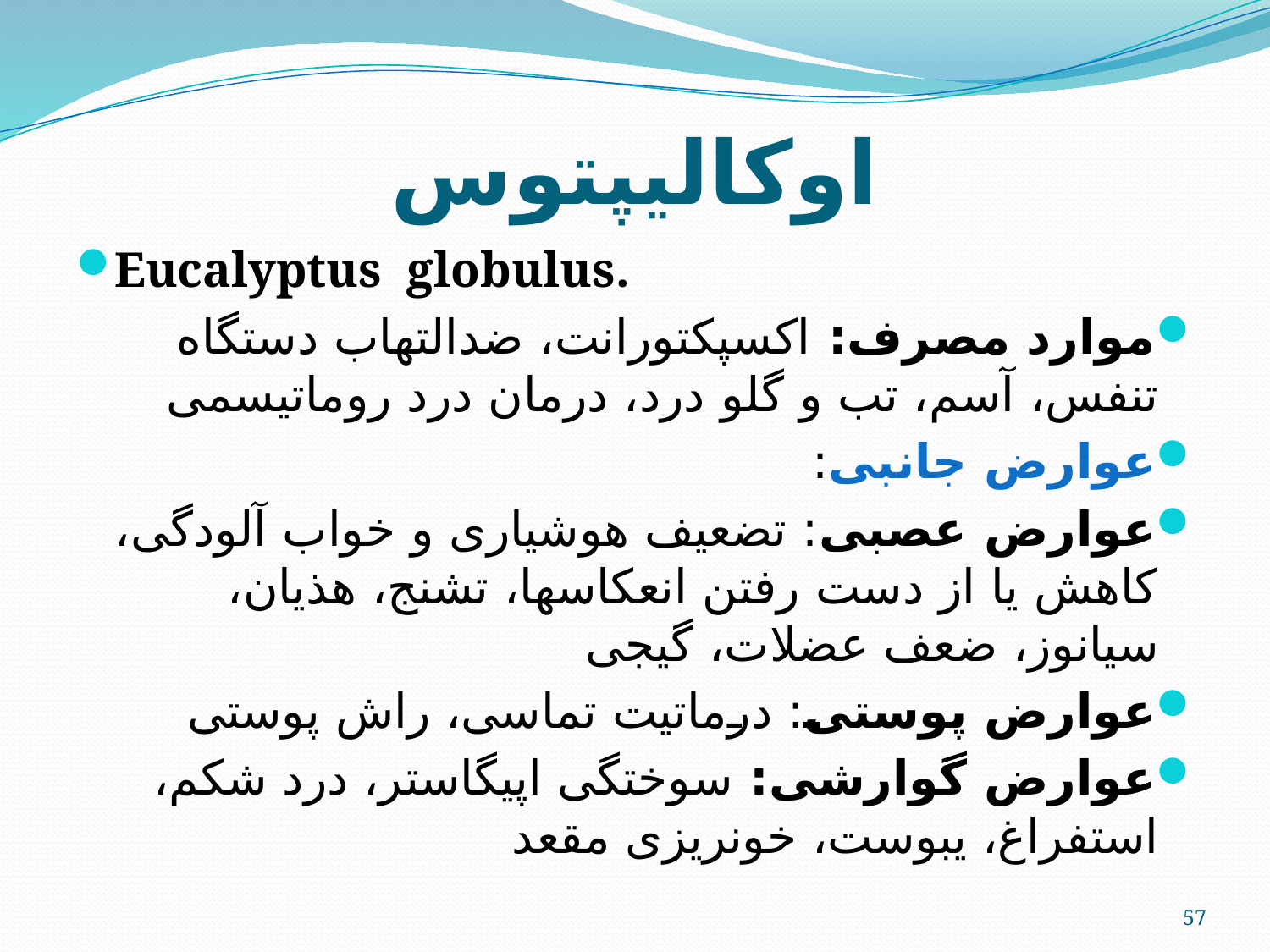

# اوکالیپتوس
Eucalyptus  globulus.
موارد مصرف: اکسپکتورانت، ضدالتهاب دستگاه تنفس، آسم، تب و گلو درد، درمان درد روماتیسمی
عوارض جانبی:
عوارض عصبی: تضعیف هوشیاری و خواب آلودگی، کاهش یا از دست رفتن انعکاسها، تشنج، هذیان، سیانوز، ضعف عضلات، گیجی
عوارض پوستی: درماتیت تماسی، راش پوستی
عوارض گوارشی: سوختگی اپیگاستر، درد شکم، استفراغ، یبوست، خونریزی مقعد
57